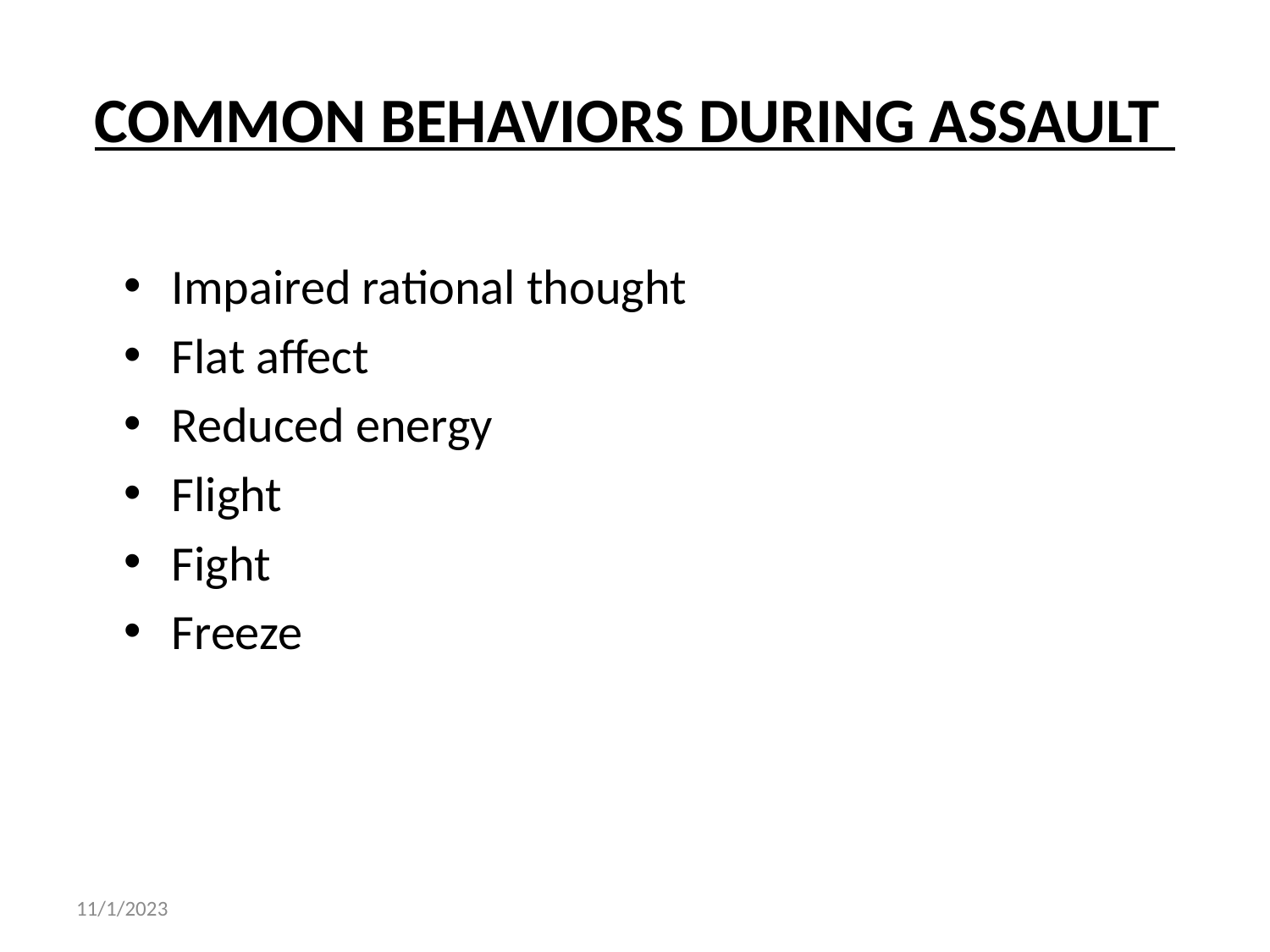

# COMMON BEHAVIORS DURING ASSAULT

Impaired rational thought
Flat affect
Reduced energy
Flight
Fight
Freeze

11/1/2023